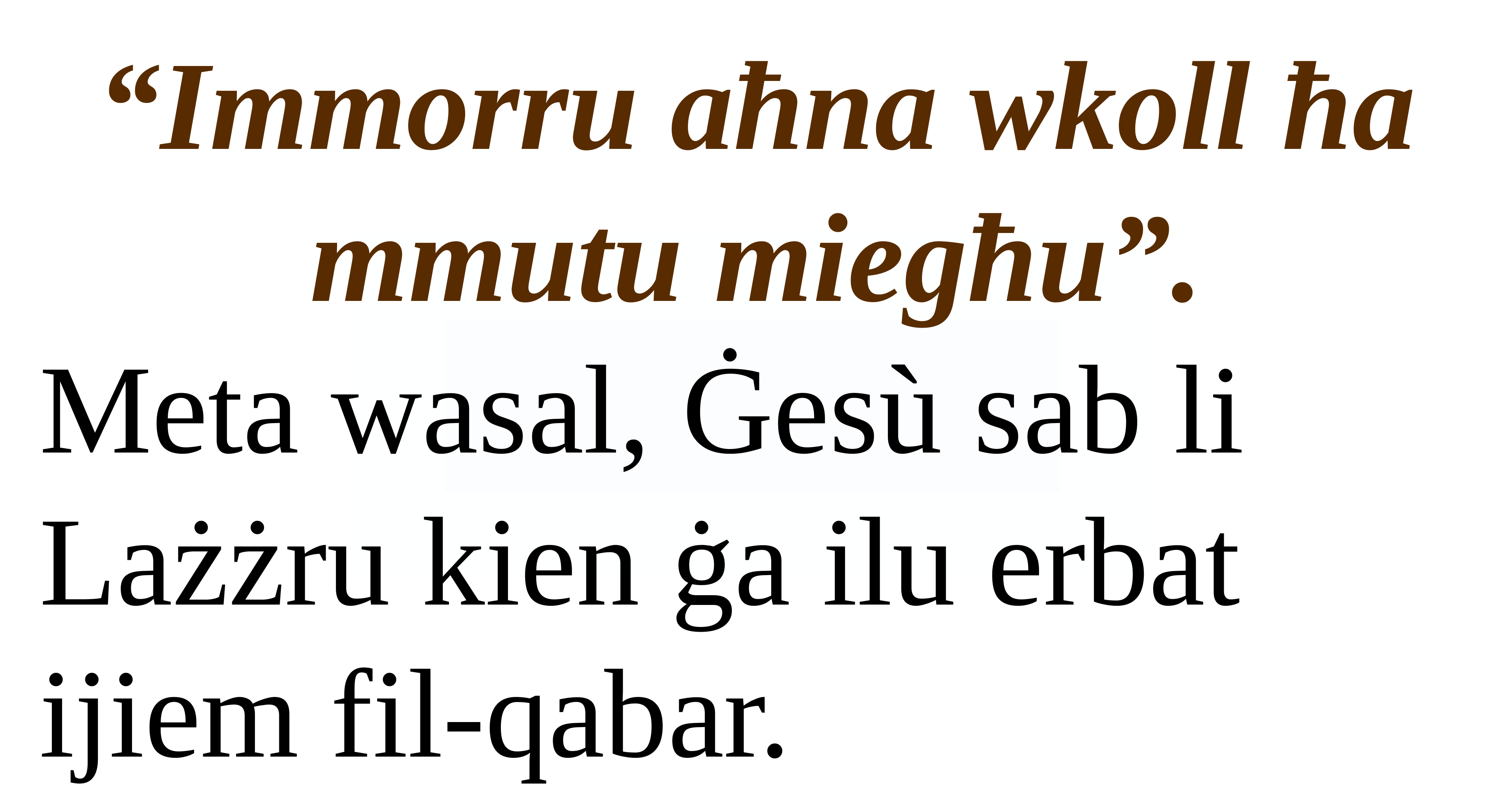

“Immorru aħna wkoll ħa mmutu miegħu”.
Meta wasal, Ġesù sab li Lażżru kien ġa ilu erbat ijiem fil-qabar.